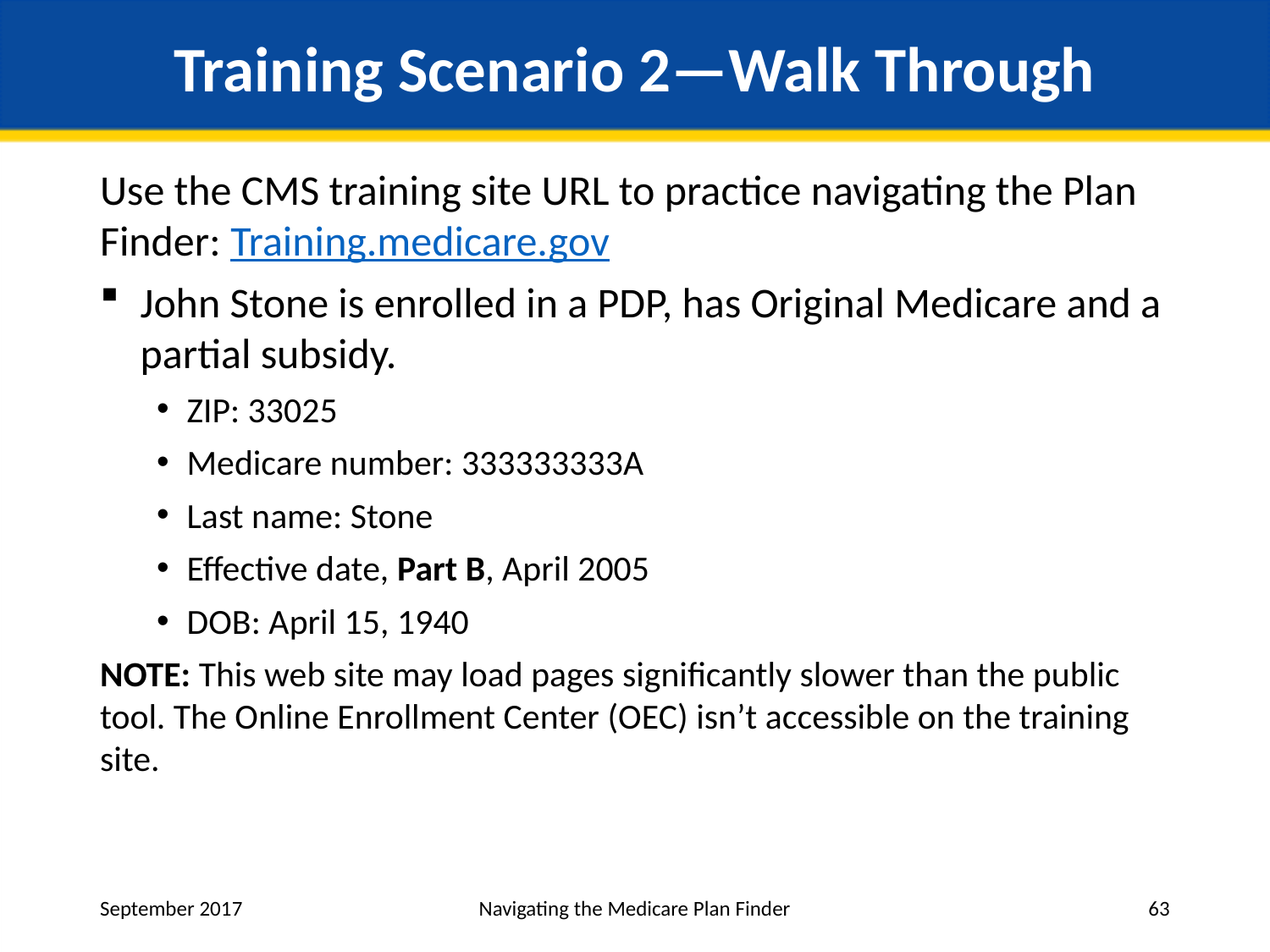

# Training Scenario 2—Walk Through
Use the CMS training site URL to practice navigating the Plan Finder: Training.medicare.gov
John Stone is enrolled in a PDP, has Original Medicare and a partial subsidy.
ZIP: 33025
Medicare number: 333333333A
Last name: Stone
Effective date, Part B, April 2005
DOB: April 15, 1940
NOTE: This web site may load pages significantly slower than the public tool. The Online Enrollment Center (OEC) isn’t accessible on the training site.

September 2017
Navigating the Medicare Plan Finder
63